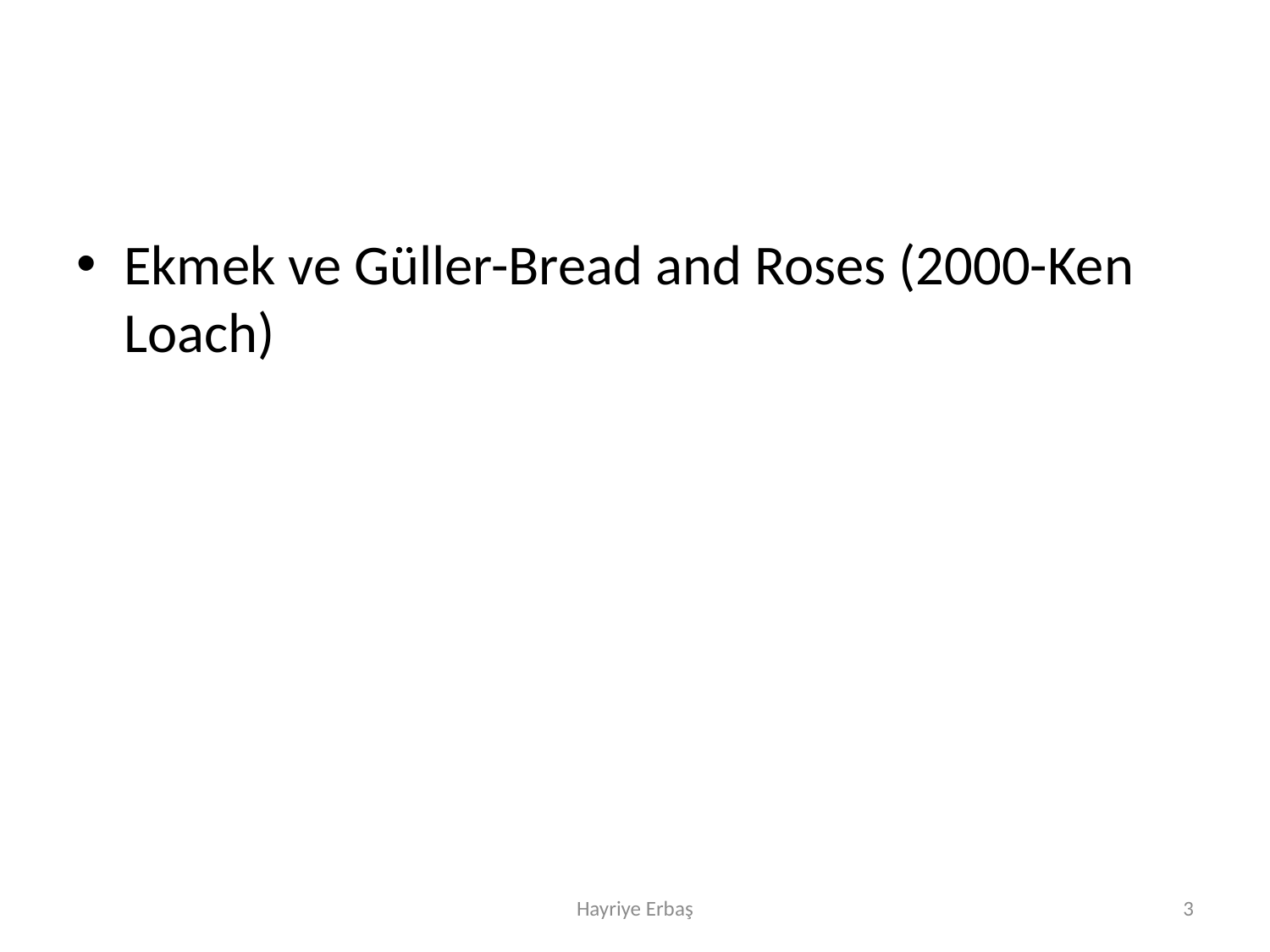

#
Ekmek ve Güller-Bread and Roses (2000-Ken Loach)
Hayriye Erbaş
3